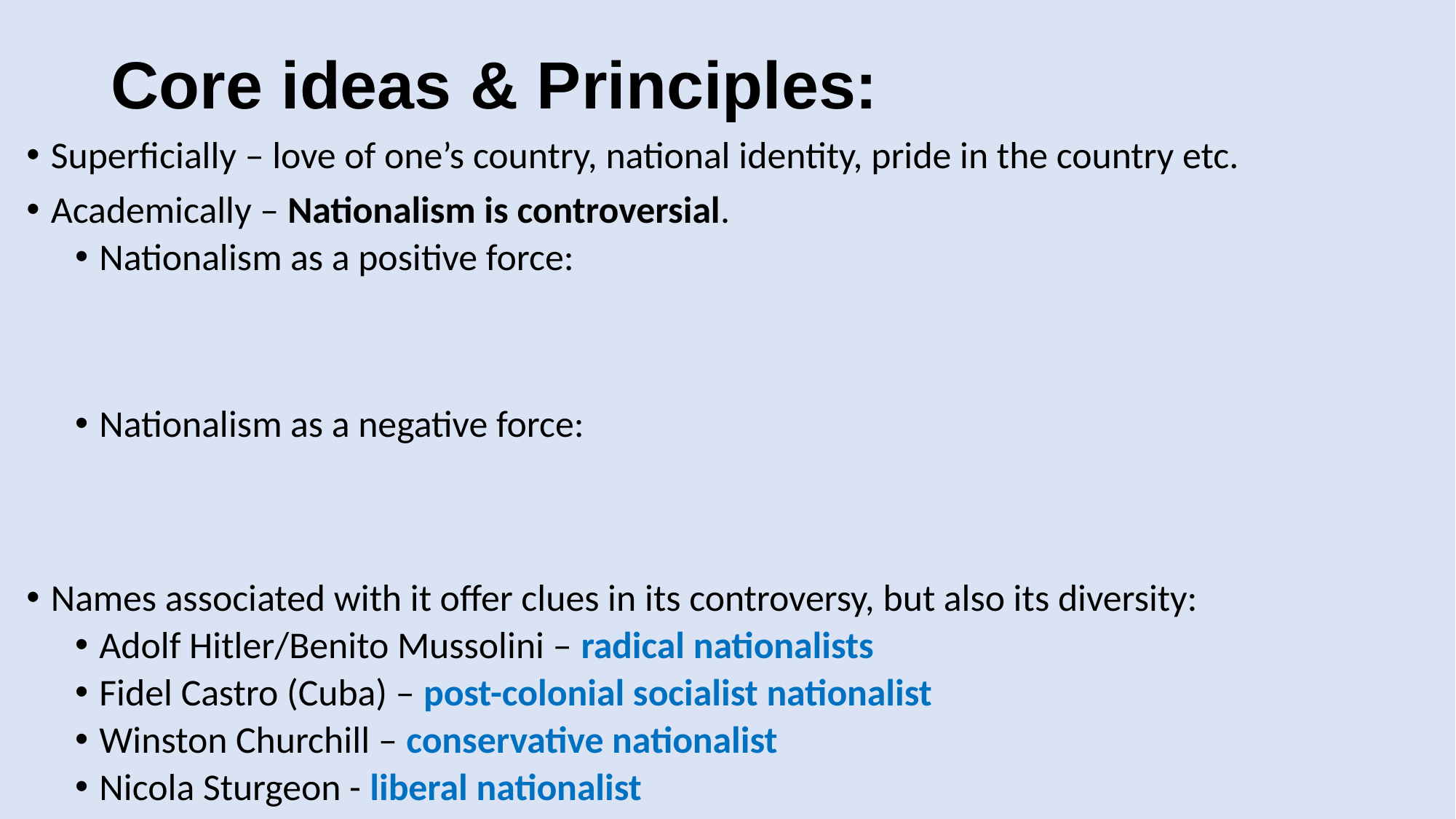

# Core ideas & Principles:
Superficially – love of one’s country, national identity, pride in the country etc.
Academically – Nationalism is controversial.
Nationalism as a positive force:

Nationalism as a negative force:

Names associated with it offer clues in its controversy, but also its diversity:
Adolf Hitler/Benito Mussolini – radical nationalists
Fidel Castro (Cuba) – post-colonial socialist nationalist
Winston Churchill – conservative nationalist
Nicola Sturgeon - liberal nationalist